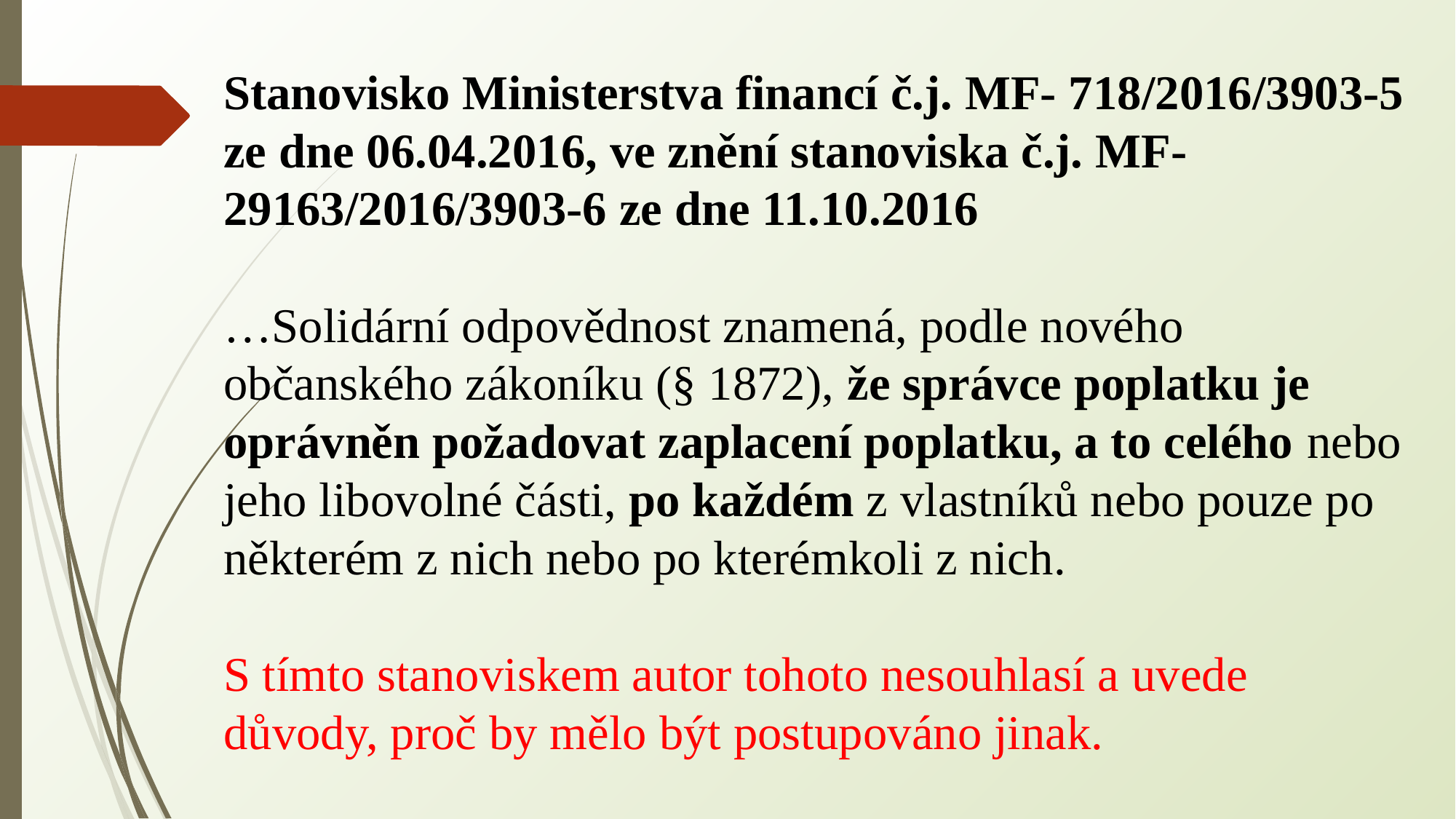

Stanovisko Ministerstva financí č.j. MF- 718/2016/3903-5 ze dne 06.04.2016, ve znění stanoviska č.j. MF- 29163/2016/3903-6 ze dne 11.10.2016

…Solidární odpovědnost znamená, podle nového občanského zákoníku (§ 1872), že správce poplatku je oprávněn požadovat zaplacení poplatku, a to celého nebo jeho libovolné části, po každém z vlastníků nebo pouze po některém z nich nebo po kterémkoli z nich.

S tímto stanoviskem autor tohoto nesouhlasí a uvede důvody, proč by mělo být postupováno jinak.